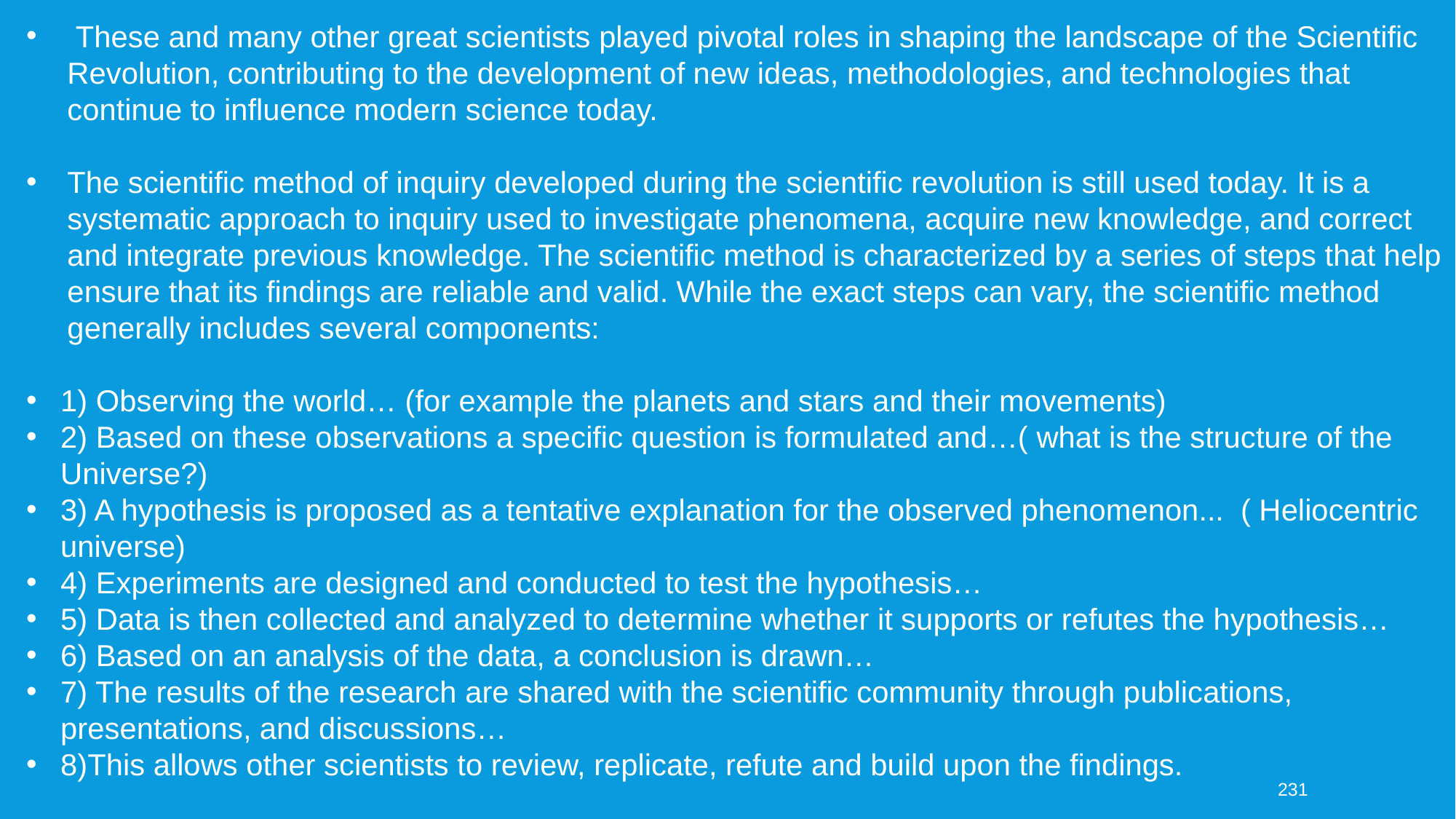

These and many other great scientists played pivotal roles in shaping the landscape of the Scientific Revolution, contributing to the development of new ideas, methodologies, and technologies that continue to influence modern science today.

The scientific method of inquiry developed during the scientific revolution is still used today. It is a systematic approach to inquiry used to investigate phenomena, acquire new knowledge, and correct and integrate previous knowledge. The scientific method is characterized by a series of steps that help ensure that its findings are reliable and valid. While the exact steps can vary, the scientific method generally includes several components:

1) Observing the world… (for example the planets and stars and their movements)
2) Based on these observations a specific question is formulated and…( what is the structure of the Universe?)
3) A hypothesis is proposed as a tentative explanation for the observed phenomenon...  ( Heliocentric universe)
4) Experiments are designed and conducted to test the hypothesis…
5) Data is then collected and analyzed to determine whether it supports or refutes the hypothesis…
6) Based on an analysis of the data, a conclusion is drawn…
7) The results of the research are shared with the scientific community through publications, presentations, and discussions…
8)This allows other scientists to review, replicate, refute and build upon the findings.

Scientific inquiry is ongoing. New questions may arise from previous conclusions, leading to further investigation and refinement of knowledge.

231